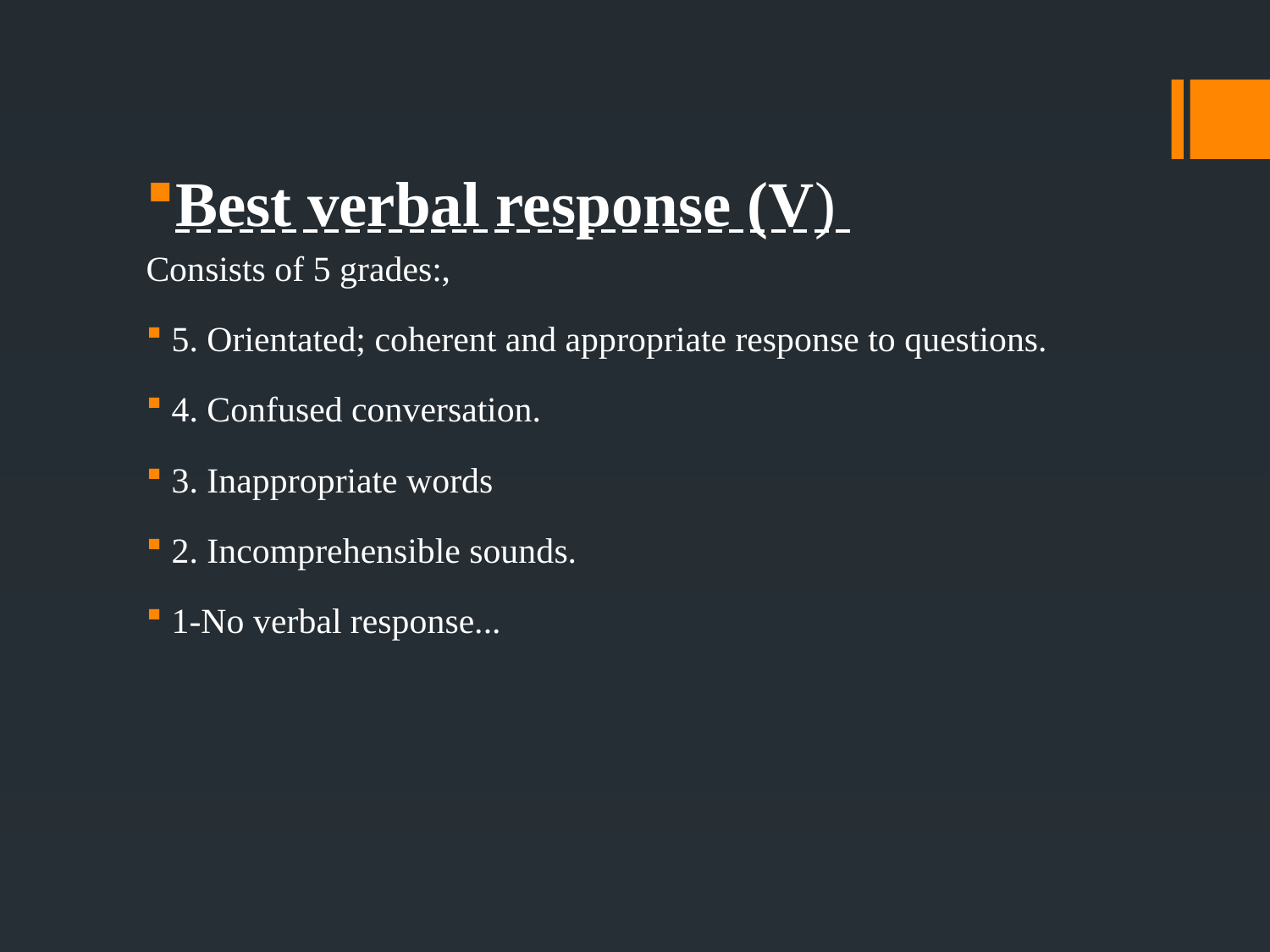

Best verbal response (V)
Consists of 5 grades:,
5. Orientated; coherent and appropriate response to questions.
4. Confused conversation.
3. Inappropriate words
2. Incomprehensible sounds.
1-No verbal response...